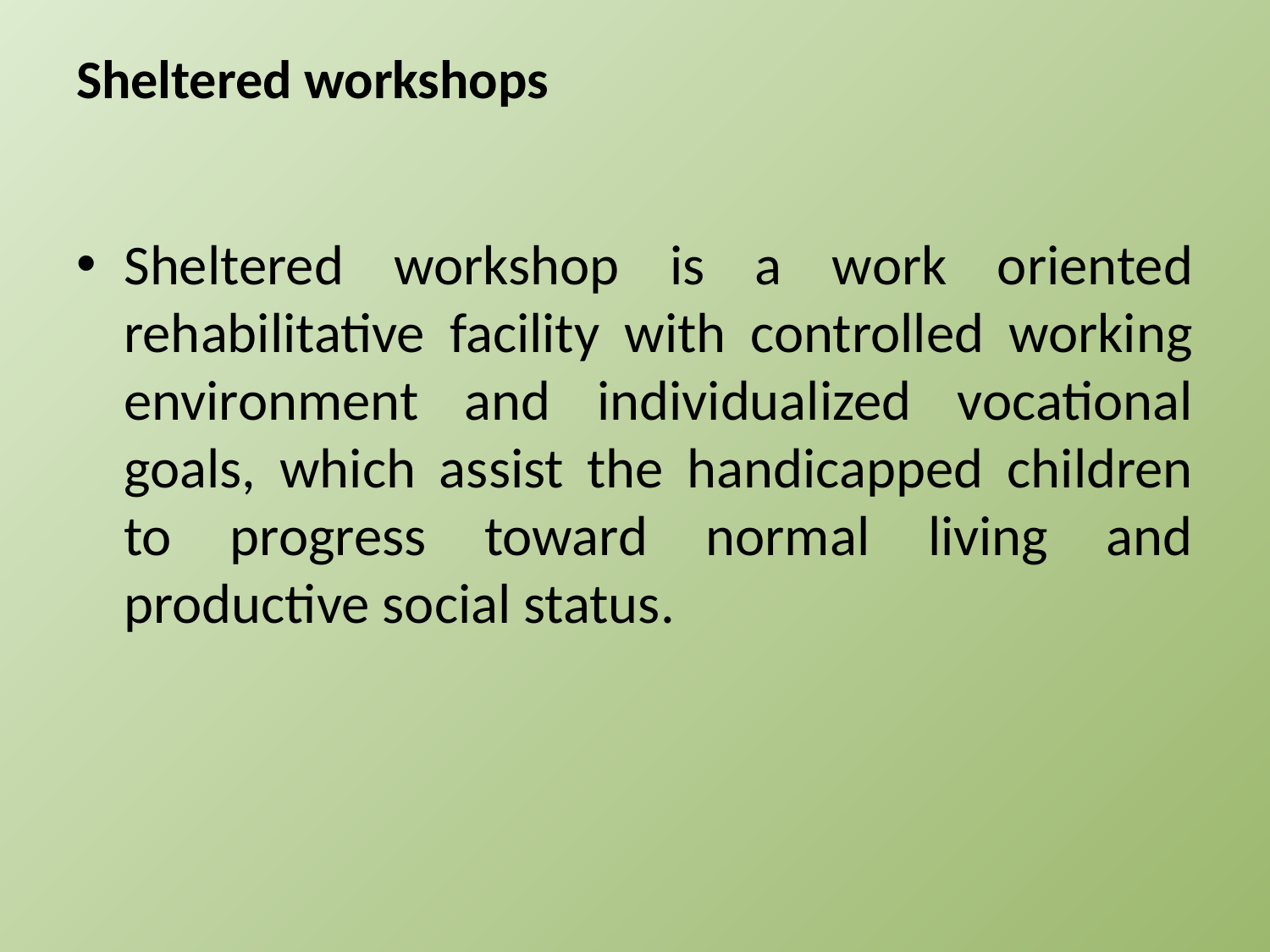

# Sheltered workshops
Sheltered workshop is a work oriented rehabilitative facility with controlled working environment and individualized vocational goals, which assist the handicapped children to progress toward normal living and productive social status.